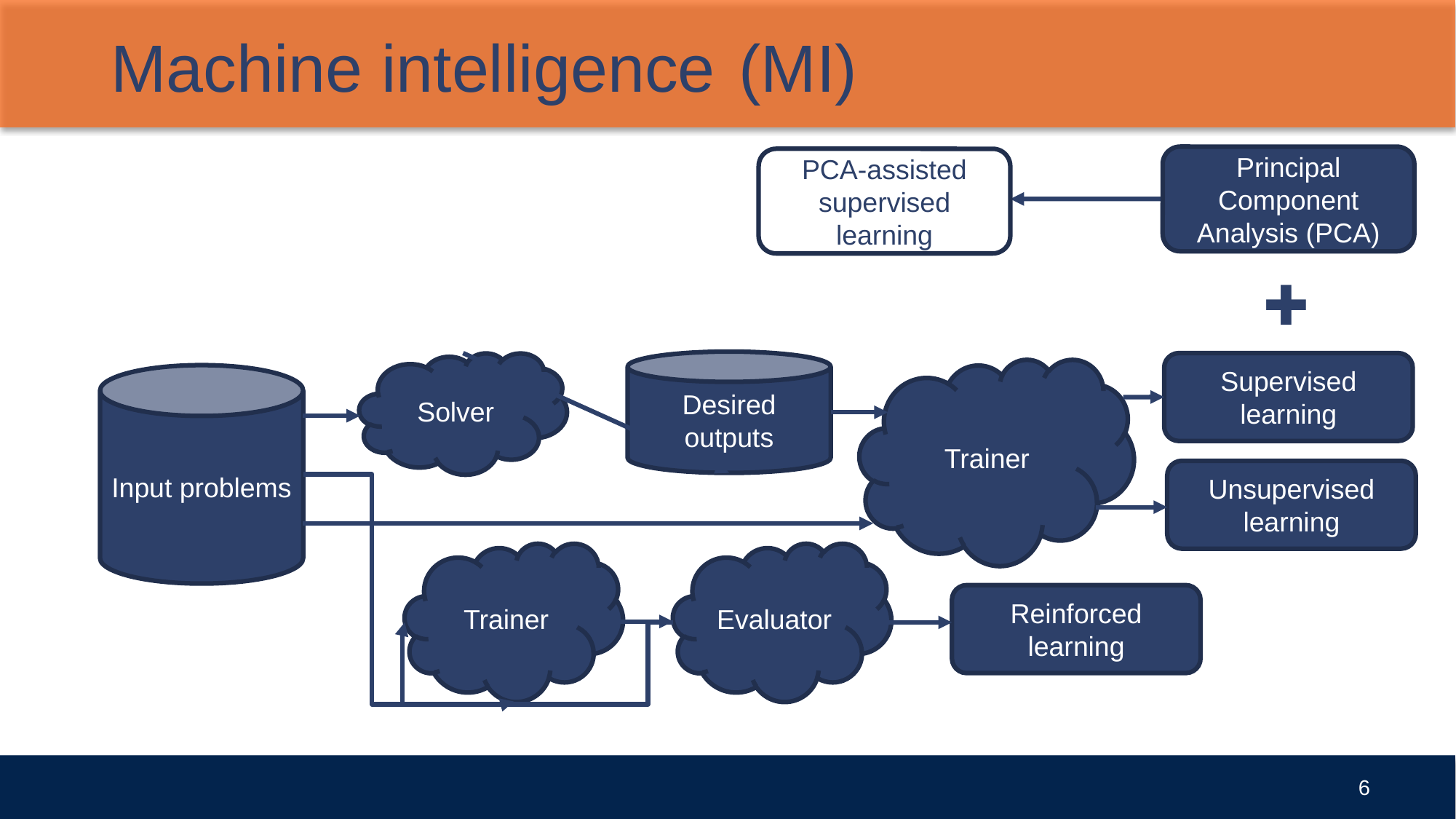

# Machine intelligence (MI)
Principal Component Analysis (PCA)
PCA-assisted supervised learning

✚
Desired outputs
Solver
Supervised learning
Trainer
Input problems
Unsupervised learning
Evaluator
Trainer
Reinforced learning